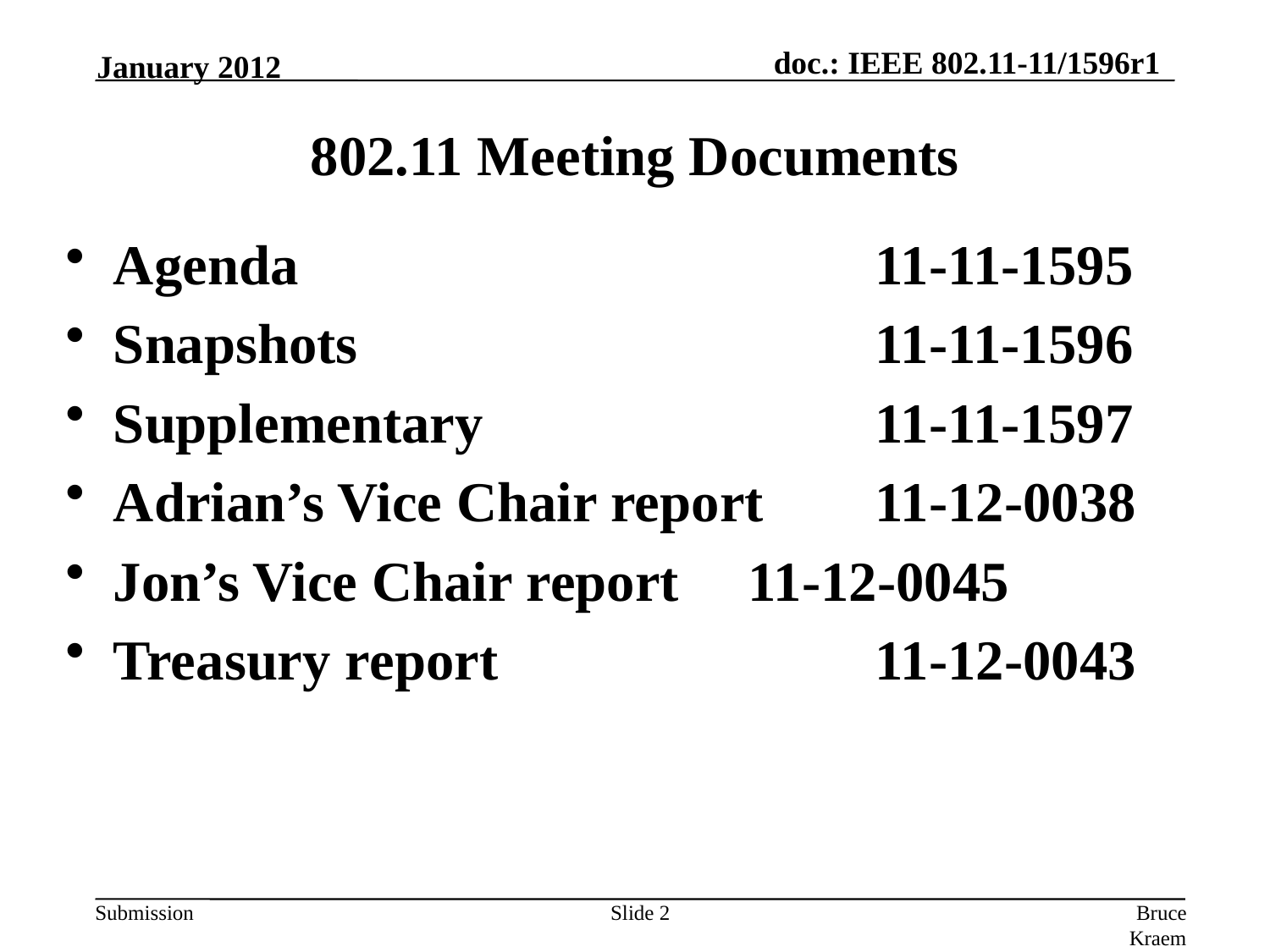

January 2012
# 802.11 Meeting Documents
Agenda 					11-11-1595
Snapshots 				11-11-1596
Supplementary 			11-11-1597
Adrian’s Vice Chair report  	11-12-0038
Jon’s Vice Chair report  	11-12-0045
Treasury report  			11-12-0043
Slide 2
Bruce Kraemer (Marvell)